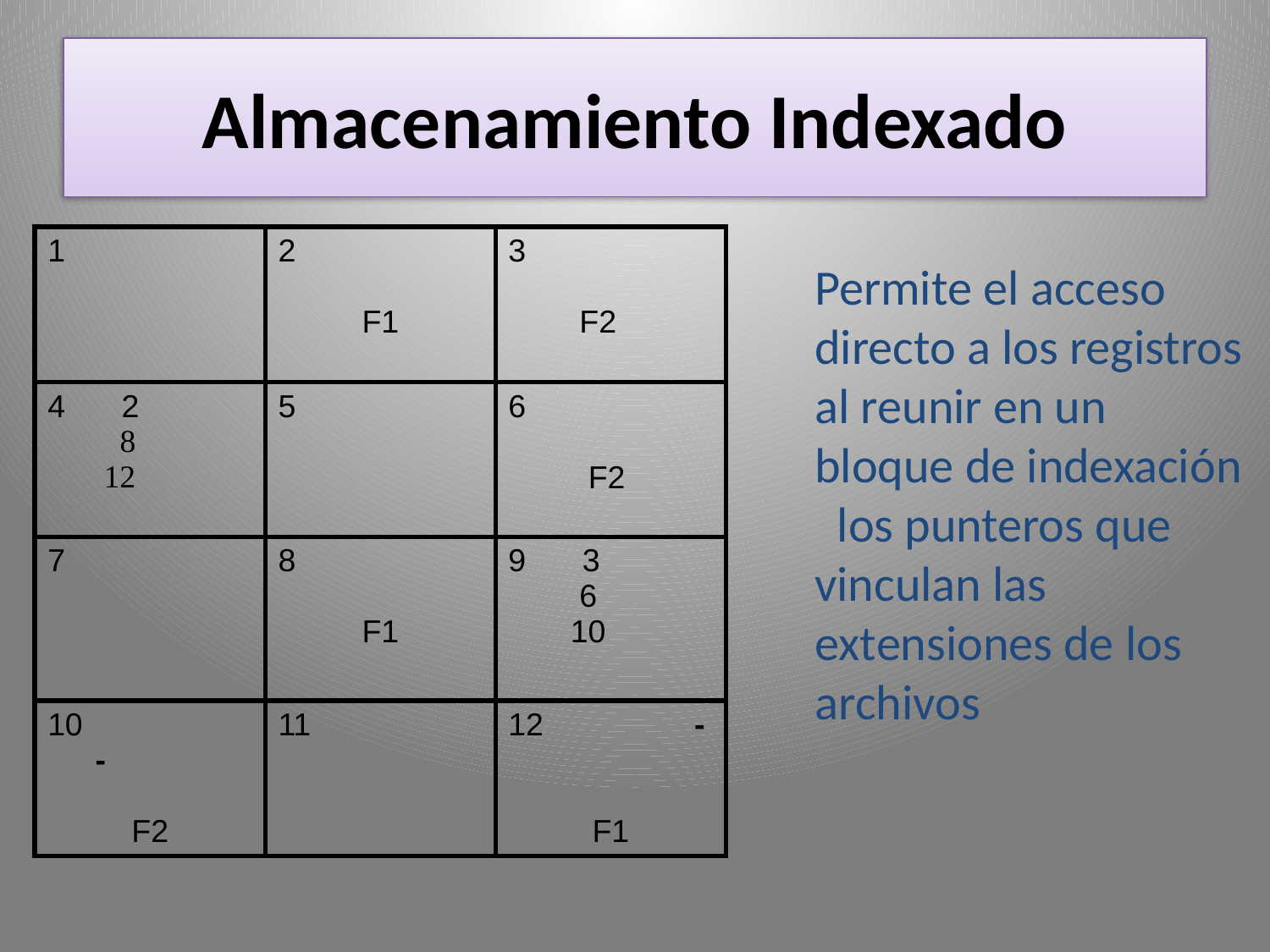

# Almacenamiento Indexado
| 1 | F1 | 3 F2 |
| --- | --- | --- |
| 2 8 12 | 5 | 6 F2 |
| 7 | 8 F1 | 3 6 10 |
| 10 - F2 | 11 | 12 - F1 |
Permite el acceso directo a los registros al reunir en un bloque de indexación   los punteros que vinculan las extensiones de los archivos